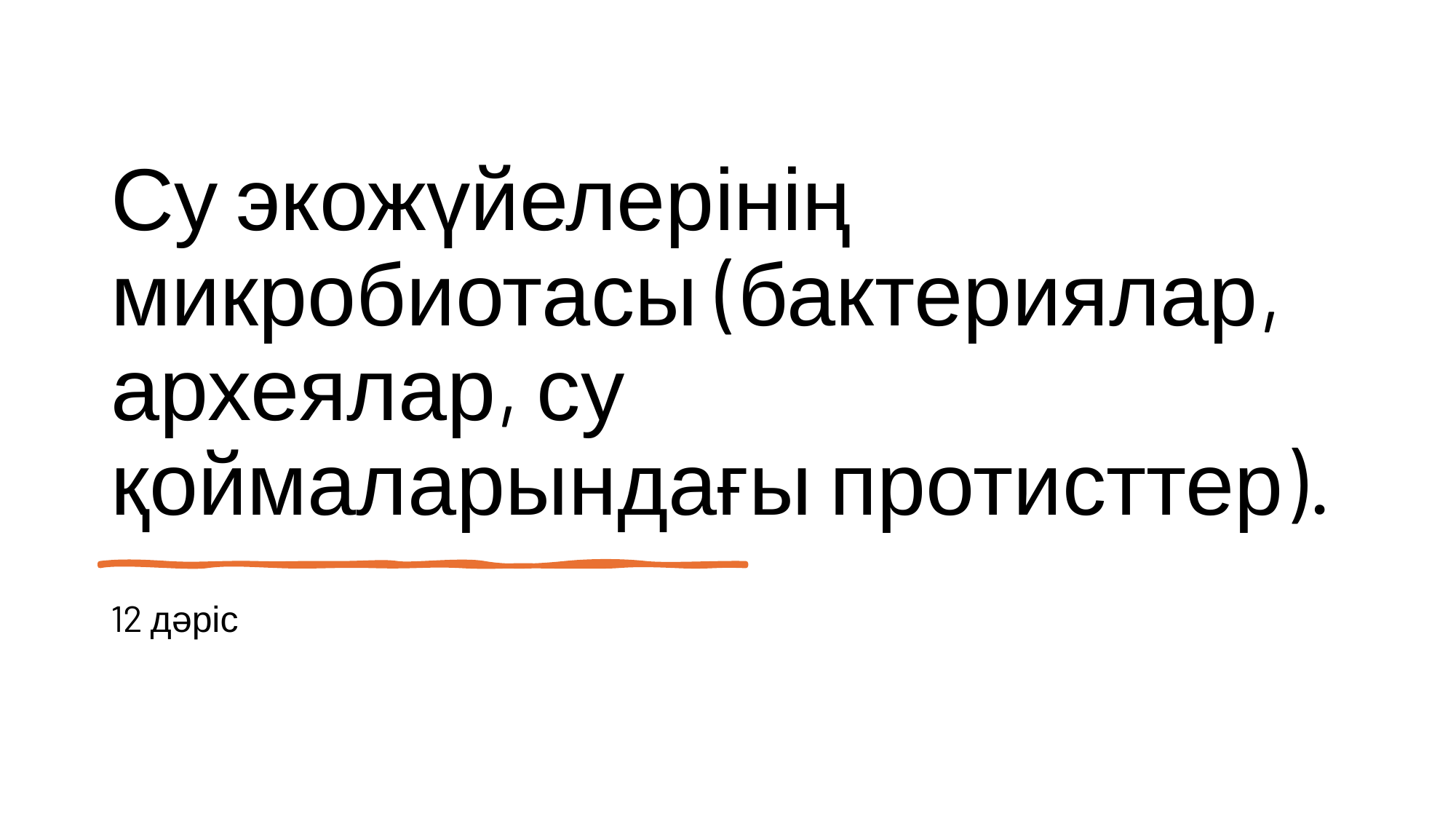

# Су экожүйелерінің микробиотасы (бактериялар, археялар, су қоймаларындағы протисттер).

12 дәріс